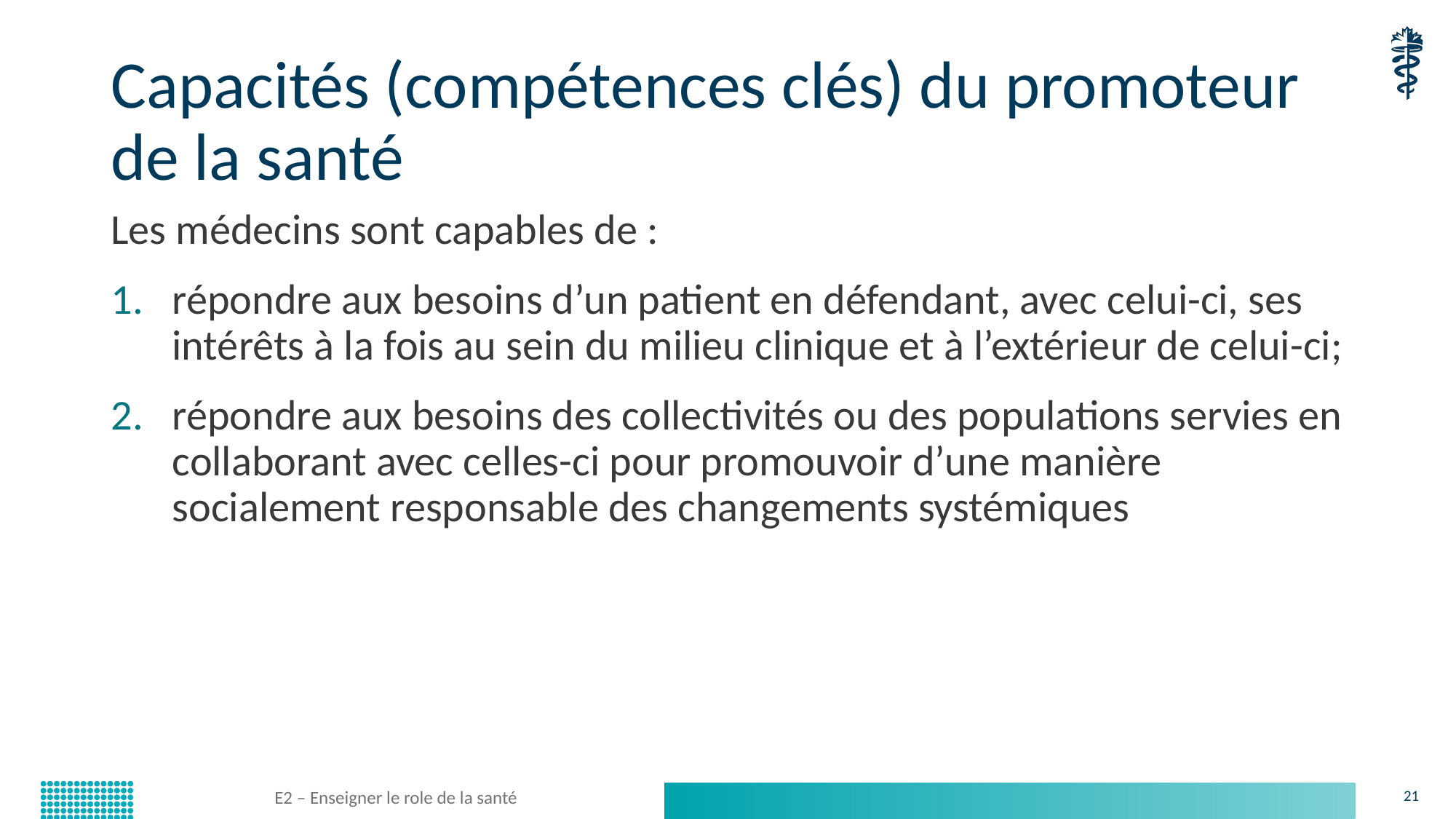

# Capacités (compétences clés) du promoteur de la santé
Les médecins sont capables de :
répondre aux besoins d’un patient en défendant, avec celui-ci, ses intérêts à la fois au sein du milieu clinique et à l’extérieur de celui-ci;
répondre aux besoins des collectivités ou des populations servies en collaborant avec celles-ci pour promouvoir d’une manière socialement responsable des changements systémiques
E2 – Enseigner le role de la santé
21